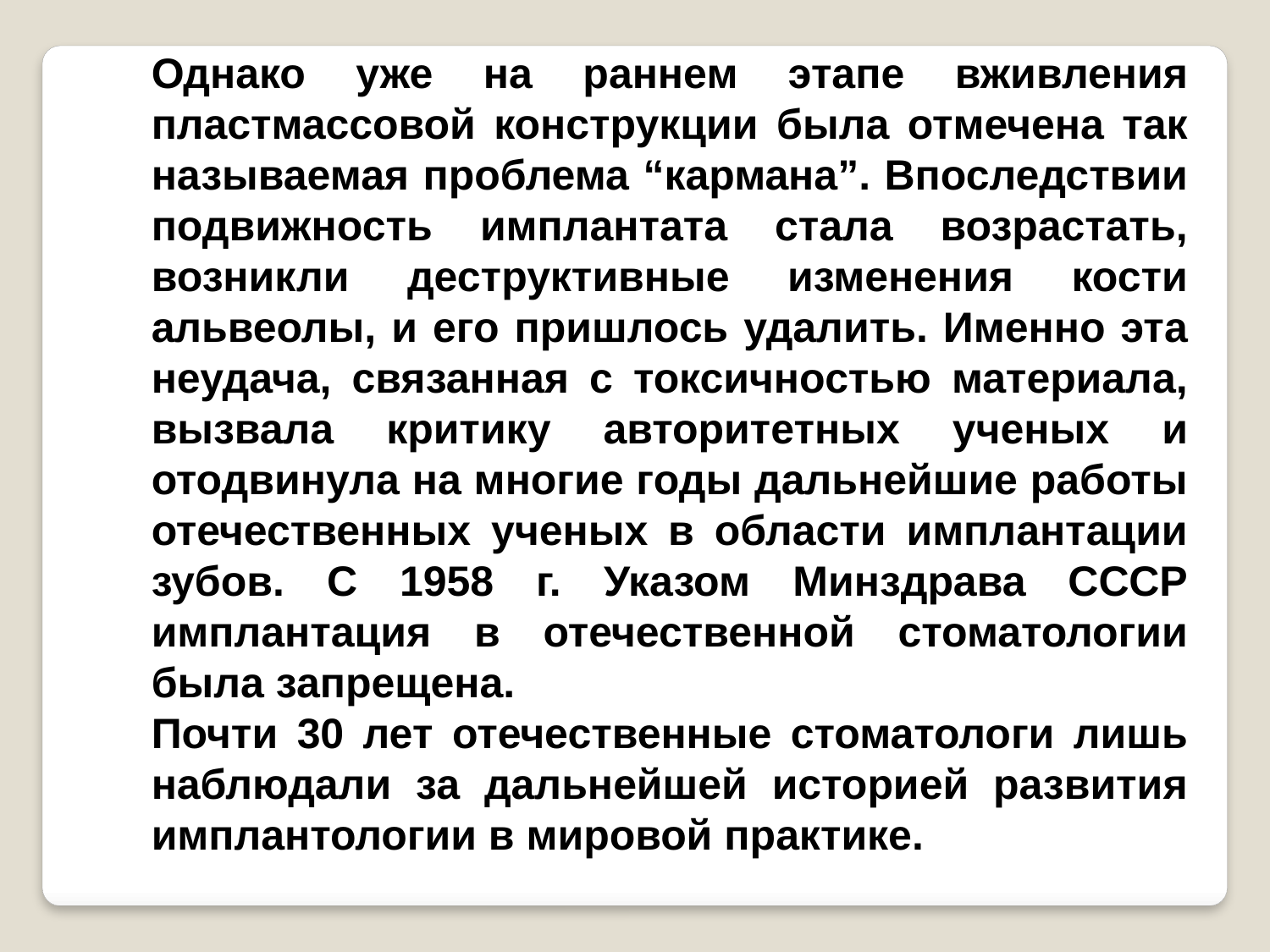

Однако уже на раннем этапе вживления пластмассовой конструкции была отмечена так называемая проблема “кармана”. Впоследствии подвижность имплантата стала возрастать, возникли деструктивные изменения кости альвеолы, и его пришлось удалить. Именно эта неудача, связанная с токсичностью материала, вызвала критику авторитетных ученых и отодвинула на многие годы дальнейшие работы отечественных ученых в области имплантации зубов. С 1958 г. Указом Минздрава СССР имплантация в отечественной стоматологии была запрещена.
Почти 30 лет отечественные стоматологи лишь наблюдали за дальнейшей историей развития имплантологии в мировой практике.